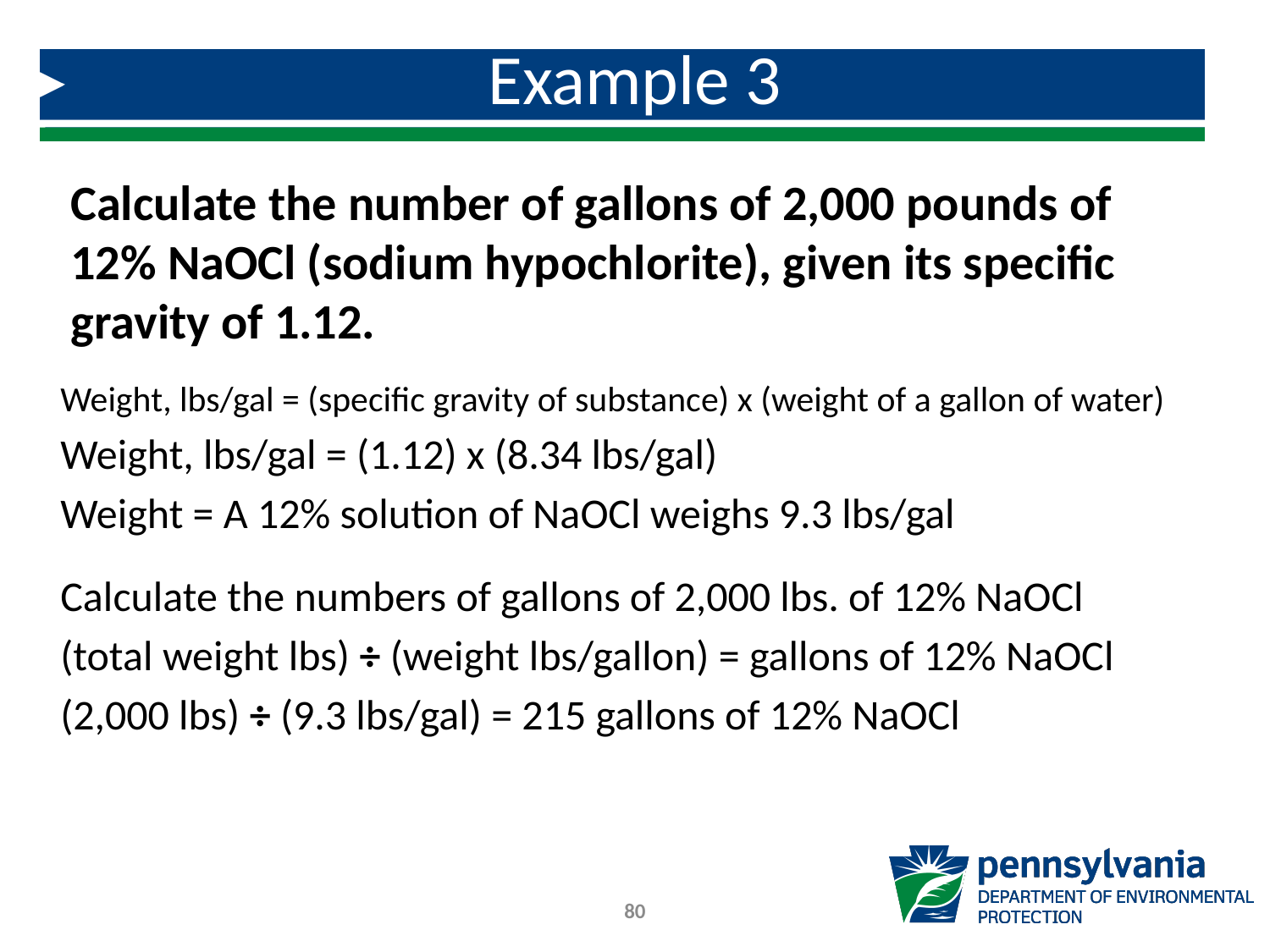

Example 3
# Calculate the number of gallons of 2,000 pounds of 12% NaOCl (sodium hypochlorite), given its specific gravity of 1.12.
Weight, lbs/gal = (specific gravity of substance) x (weight of a gallon of water)
Weight, lbs/gal = (1.12) x (8.34 lbs/gal)
Weight = A 12% solution of NaOCl weighs 9.3 lbs/gal
Calculate the numbers of gallons of 2,000 lbs. of 12% NaOCl
(total weight lbs) ÷ (weight lbs/gallon) = gallons of 12% NaOCl
(2,000 lbs) ÷ (9.3 lbs/gal) = 215 gallons of 12% NaOCl

80